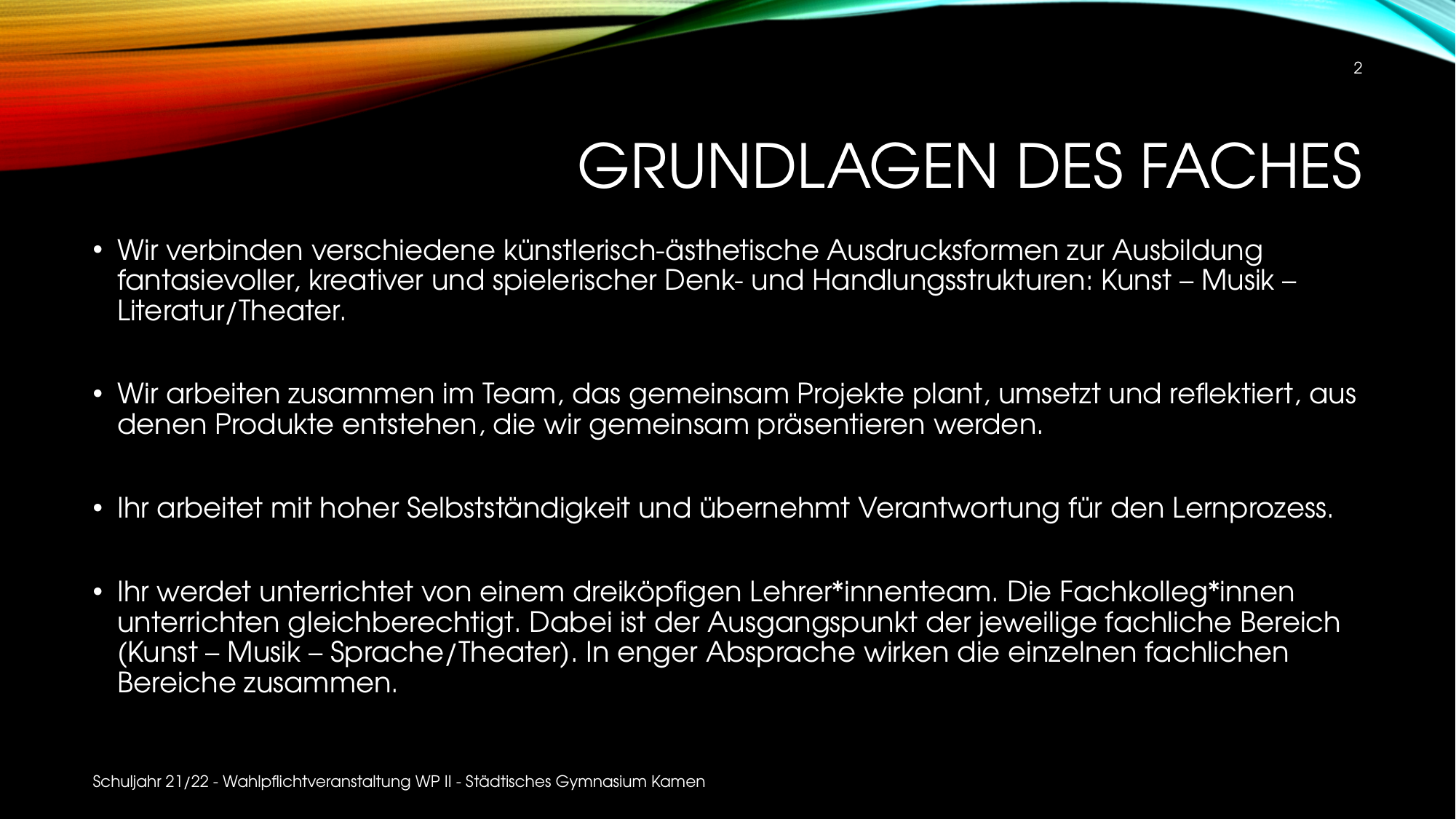

2
# Grundlagen des Faches
Wir verbinden verschiedene künstlerisch-ästhetische Ausdrucksformen zur Ausbildung fantasievoller, kreativer und spielerischer Denk- und Handlungsstrukturen: Kunst – Musik – Literatur/Theater.

Wir arbeiten zusammen im Team, das gemeinsam Projekte plant, umsetzt und reflektiert, aus denen Produkte entstehen, die wir gemeinsam präsentieren werden.

Ihr arbeitet mit hoher Selbstständigkeit und übernehmt Verantwortung für den Lernprozess.

Ihr werdet unterrichtet von einem dreiköpfigen Lehrer*innenteam. Die Fachkolleg*innen unterrichten gleichberechtigt. Dabei ist der Ausgangspunkt der jeweilige fachliche Bereich (Kunst – Musik – Sprache/Theater). In enger Absprache wirken die einzelnen fachlichen Bereiche zusammen.

Schuljahr 21/22 - Wahlpflichtveranstaltung WP II - Städtisches Gymnasium Kamen